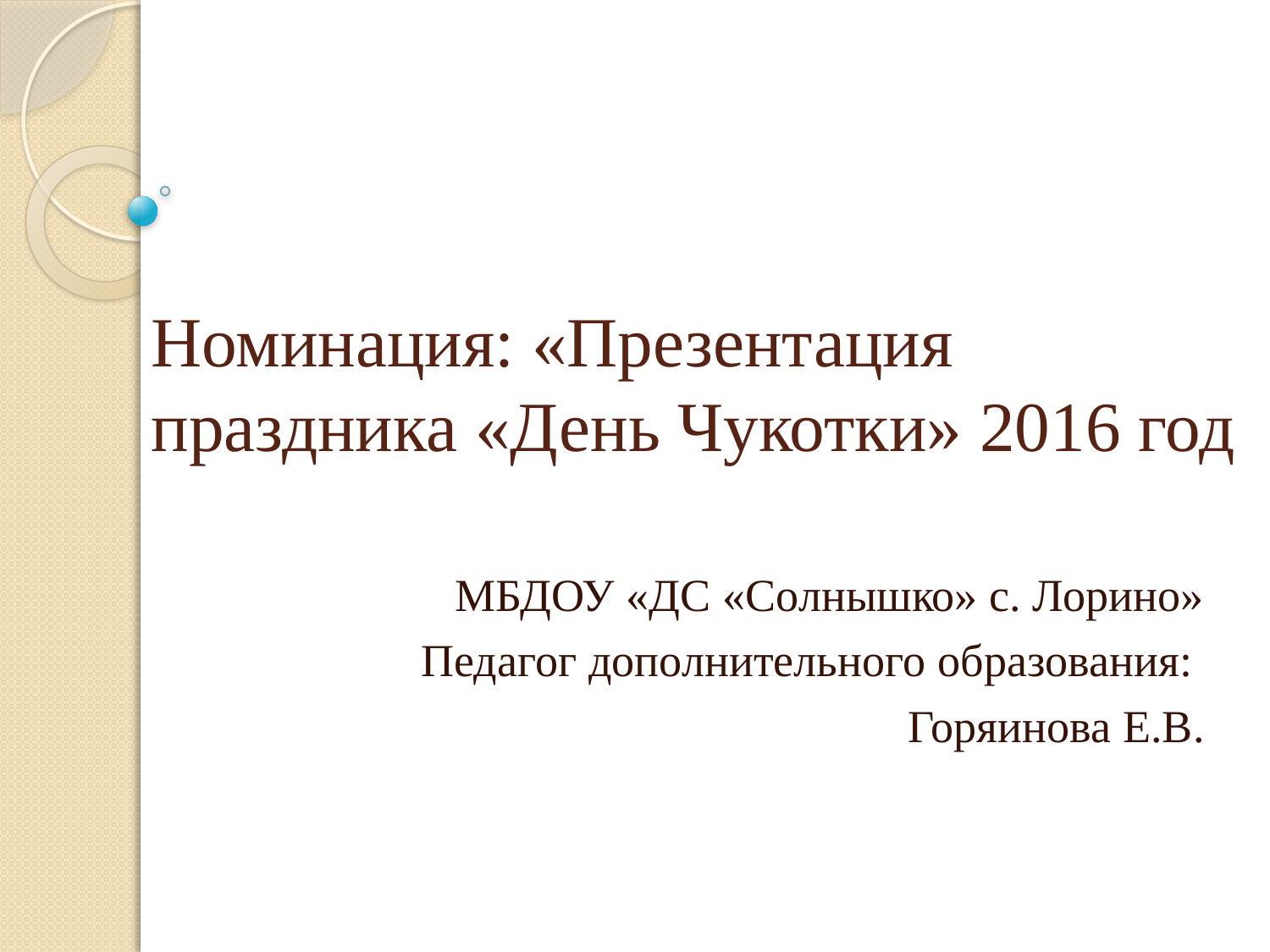

# Номинация: «Презентация праздника «День Чукотки» 2016 год
МБДОУ «ДС «Солнышко» с. Лорино»
Педагог дополнительного образования:
Горяинова Е.В.